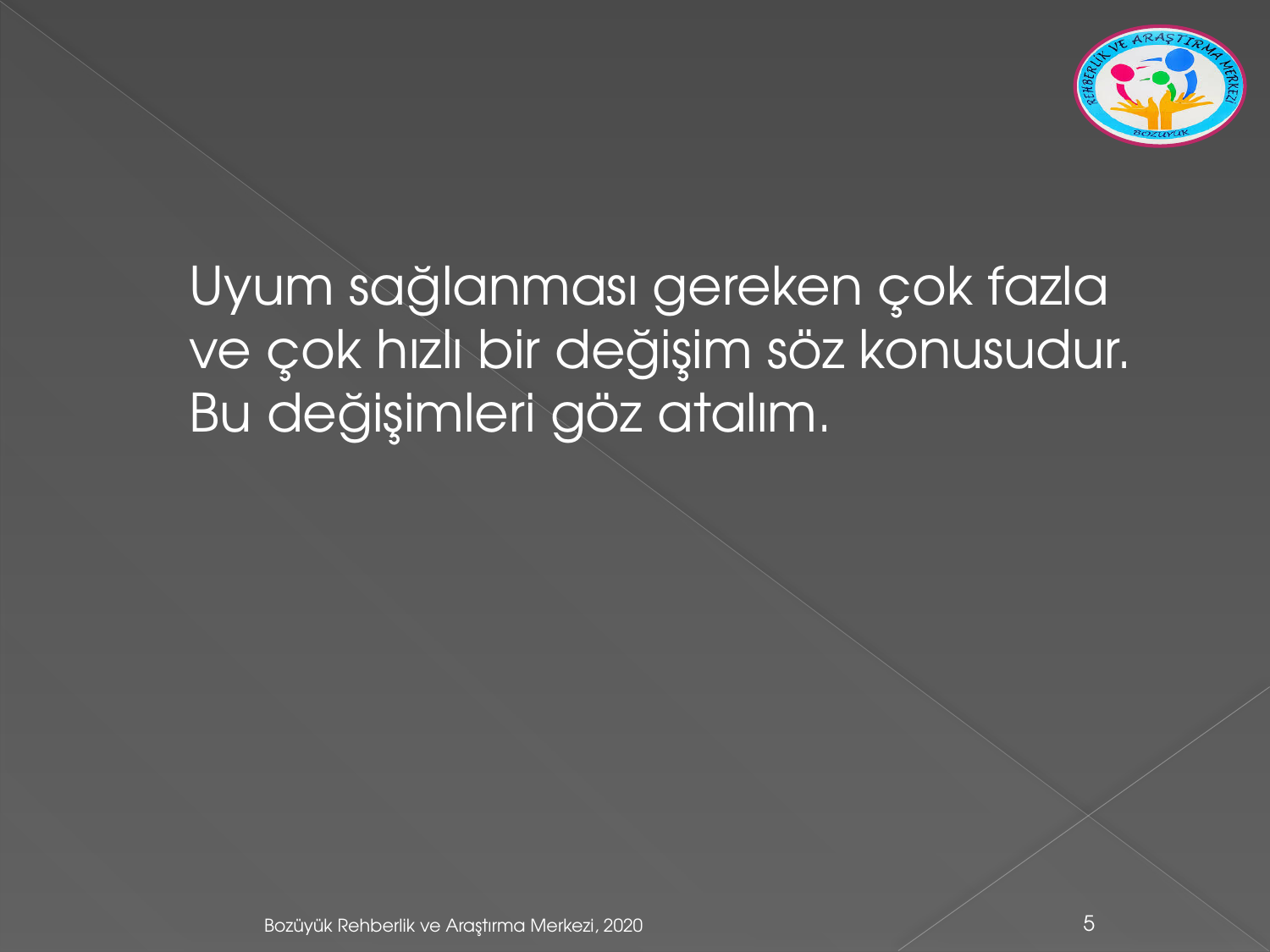

Uyum sağlanması gereken çok fazla ve çok hızlı bir değişim söz konusudur. Bu değişimleri göz atalım.
Bozüyük Rehberlik ve Araştırma Merkezi, 2020
5